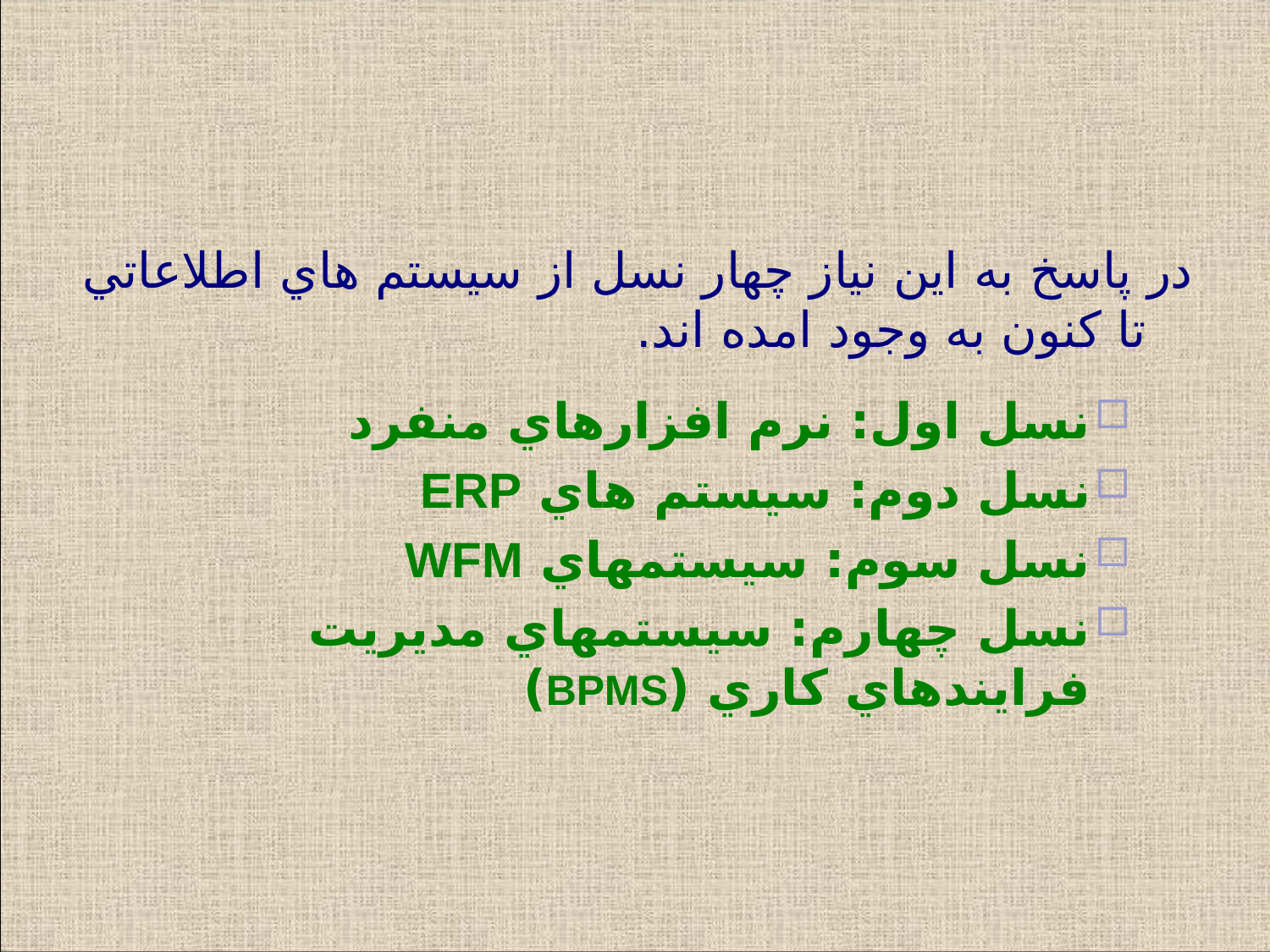

در پاسخ به اين نياز چهار نسل از سيستم هاي اطلاعاتي تا كنون به وجود امده اند.

نسل اول: نرم افزارهاي منفرد
نسل دوم: سيستم هاي ERP
نسل سوم: سيستمهاي WFM
نسل چهارم: سيستمهاي مديريت فرايندهاي كاري (BPMS)